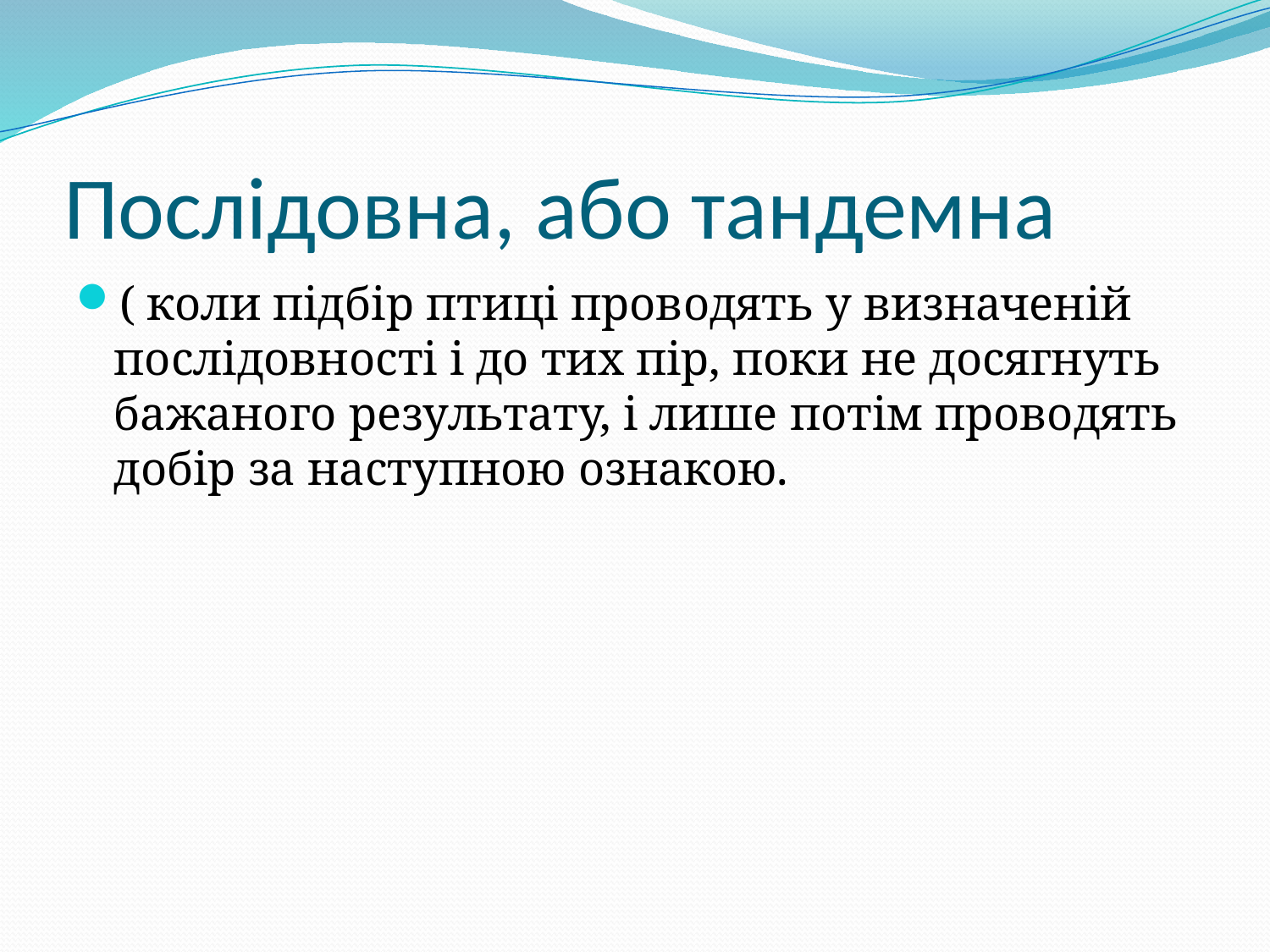

# Послідовна, або тандемна
( коли підбір птиці проводять у визначеній послідовності і до тих пір, поки не досягнуть бажаного результату, і лише потім проводять добір за наступною ознакою.